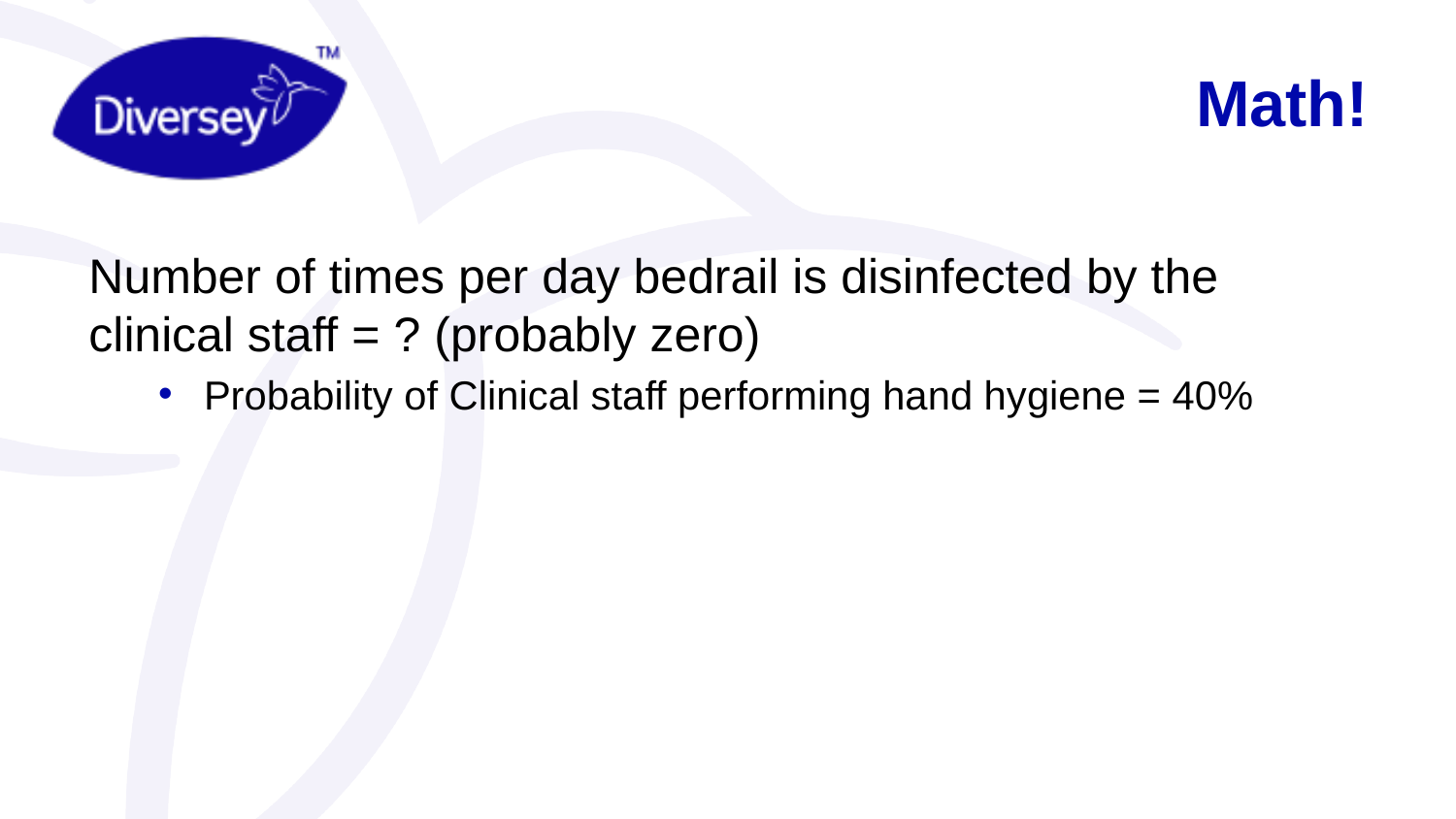

# Math!
Number of times per day bedrail is disinfected by the clinical staff = ? (probably zero)
Probability of Clinical staff performing hand hygiene = 40%